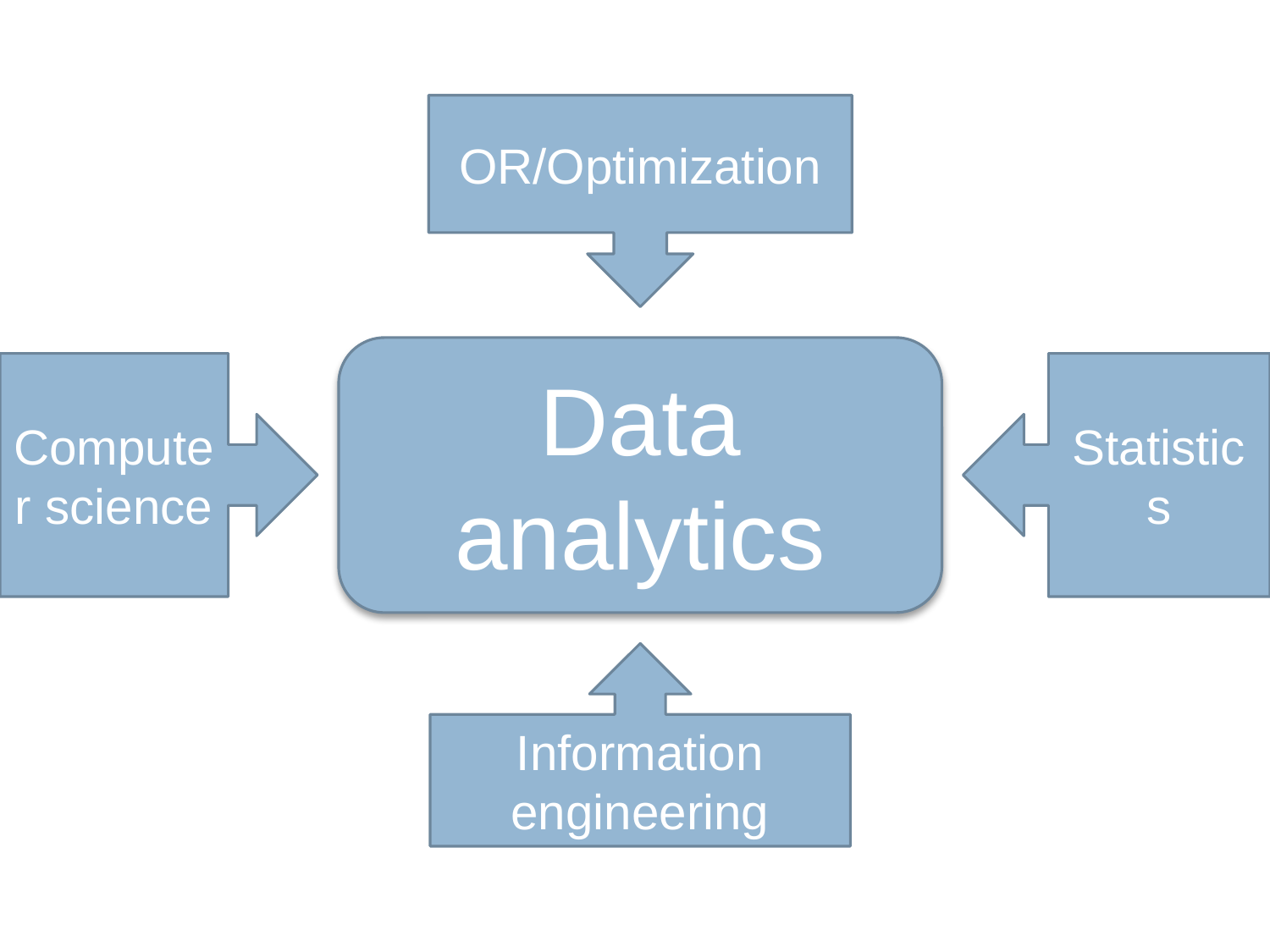

OR/Optimization
Data analytics
Computer science
Statistics
Information engineering